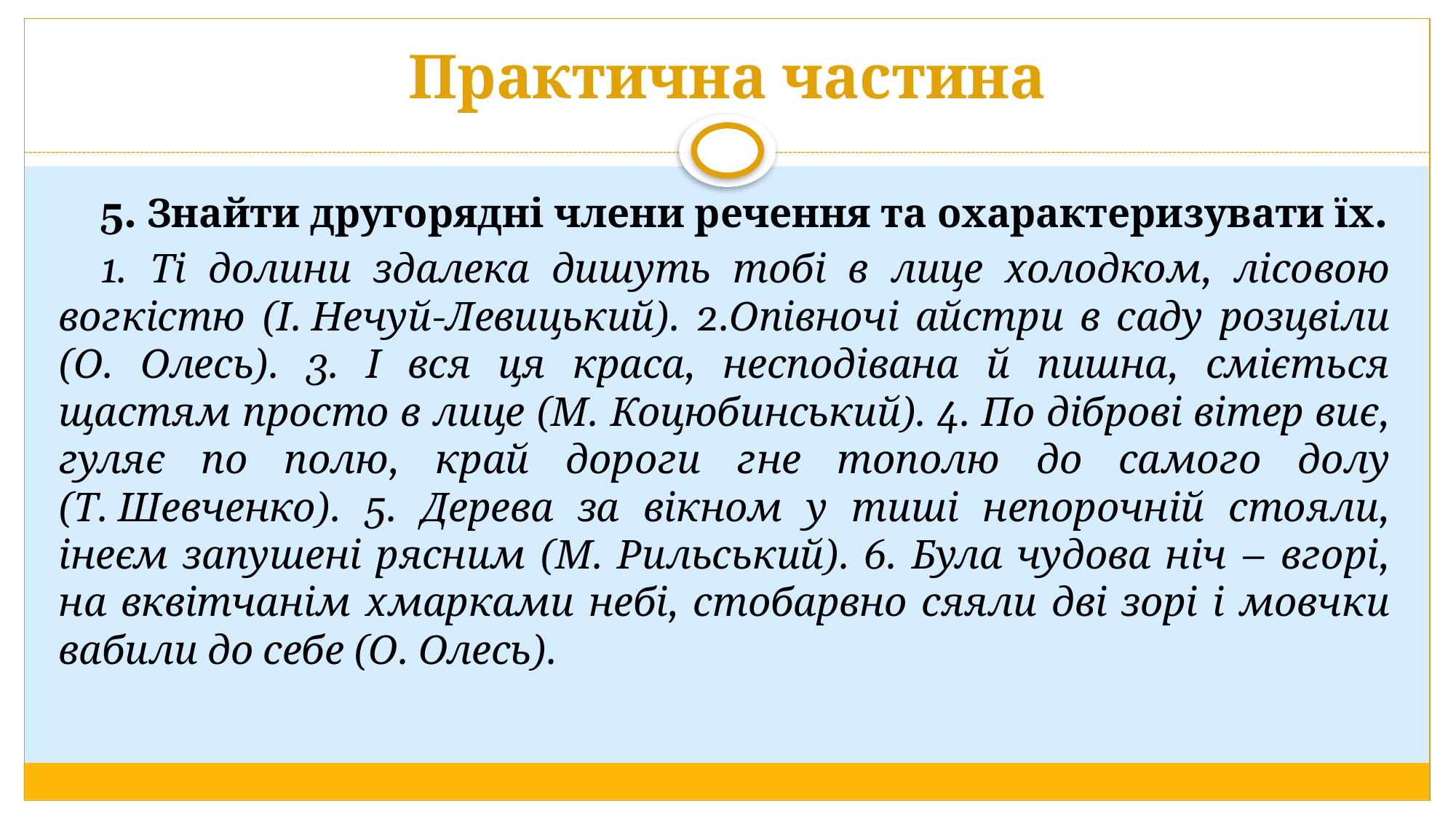

# Практична частина
5. Знайти другорядні члени речення та охарактеризувати їх.
1. Ті долини здалека дишуть тобі в лице холодком, лісовою вогкістю (І. Нечуй-Левицький). 2.Опівночі айстри в саду розцвіли (О. Олесь). 3. І вся ця краса, несподівана й пишна, сміється щастям просто в лице (М. Коцюбинський). 4. По діброві вітер виє, гуляє по полю, край дороги гне тополю до самого долу (Т. Шевченко). 5. Дерева за вікном у тиші непорочній стояли, інеєм запушені рясним (М. Рильський). 6. Була чудова ніч – вгорі, на вквітчанім хмарками небі, стобарвно сяяли дві зорі і мовчки вабили до себе (О. Олесь).